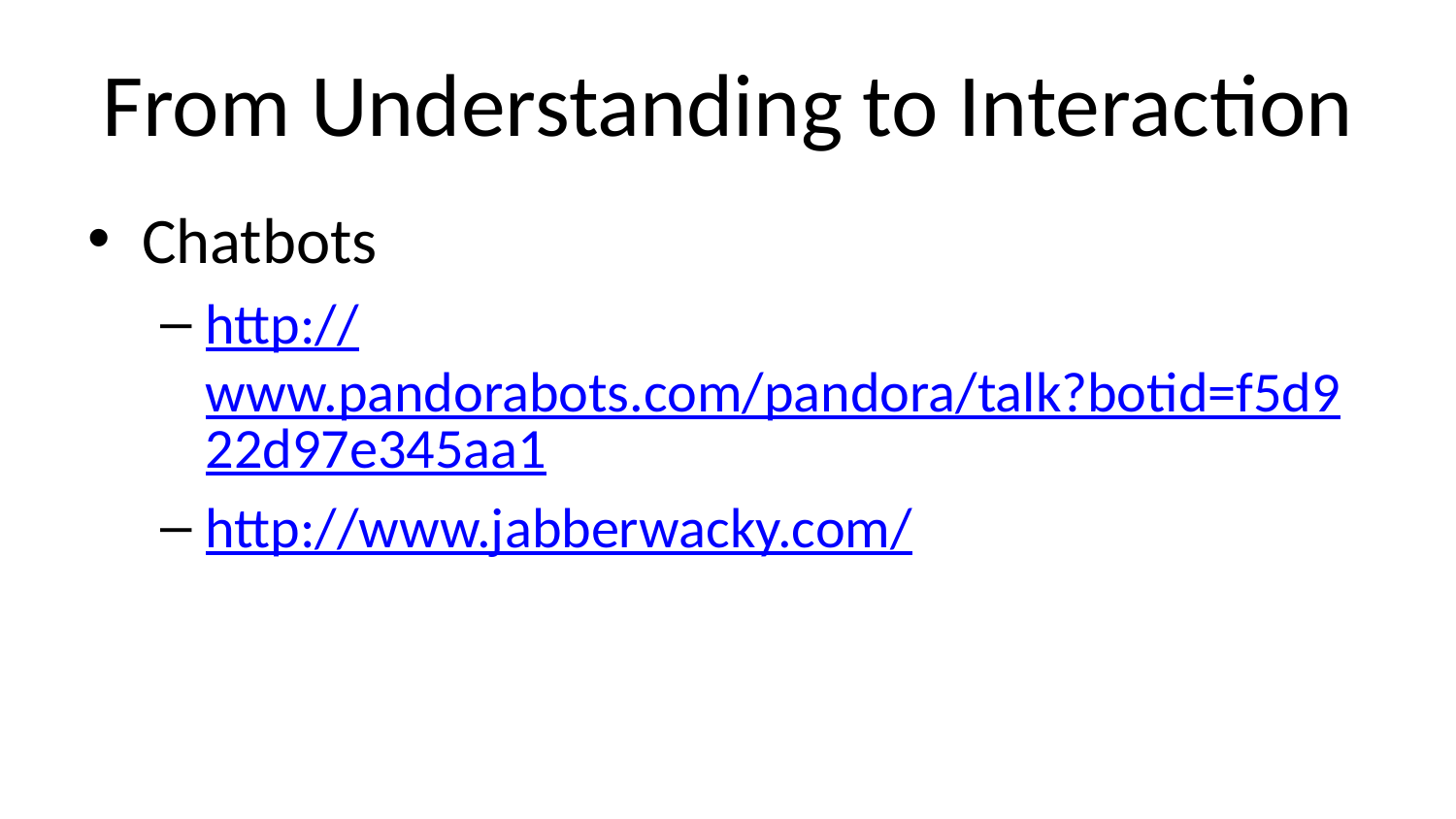

# From Understanding to Interaction
Chatbots
http://www.pandorabots.com/pandora/talk?botid=f5d922d97e345aa1
http://www.jabberwacky.com/